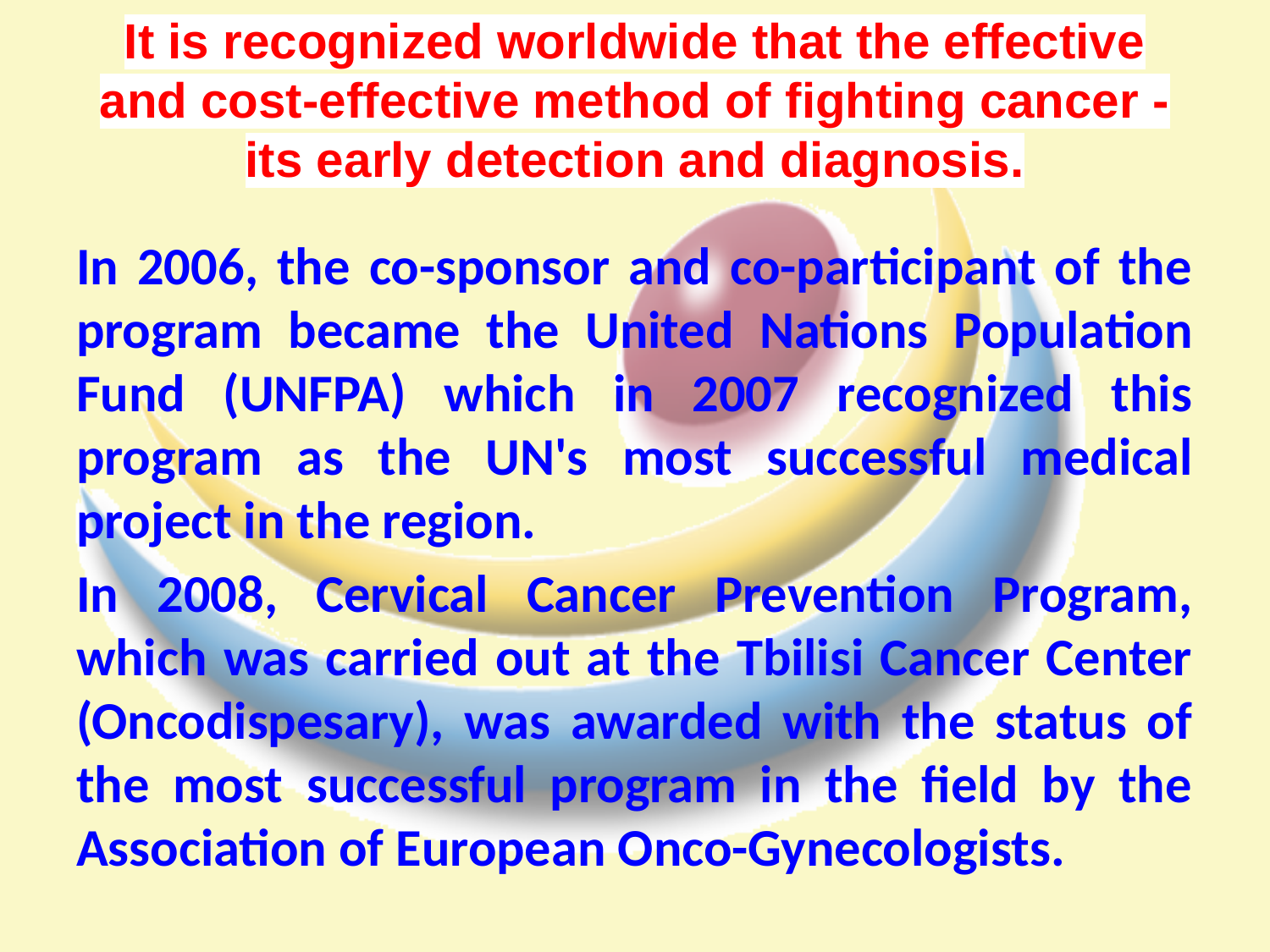

# It is recognized worldwide that the effective and cost-effective method of fighting cancer - its early detection and diagnosis.
In 2006, the co-sponsor and co-participant of the program became the United Nations Population Fund (UNFPA) which in 2007 recognized this program as the UN's most successful medical project in the region.
In 2008, Cervical Cancer Prevention Program, which was carried out at the Tbilisi Cancer Center (Oncodispesary), was awarded with the status of the most successful program in the field by the Association of European Onco-Gynecologists.